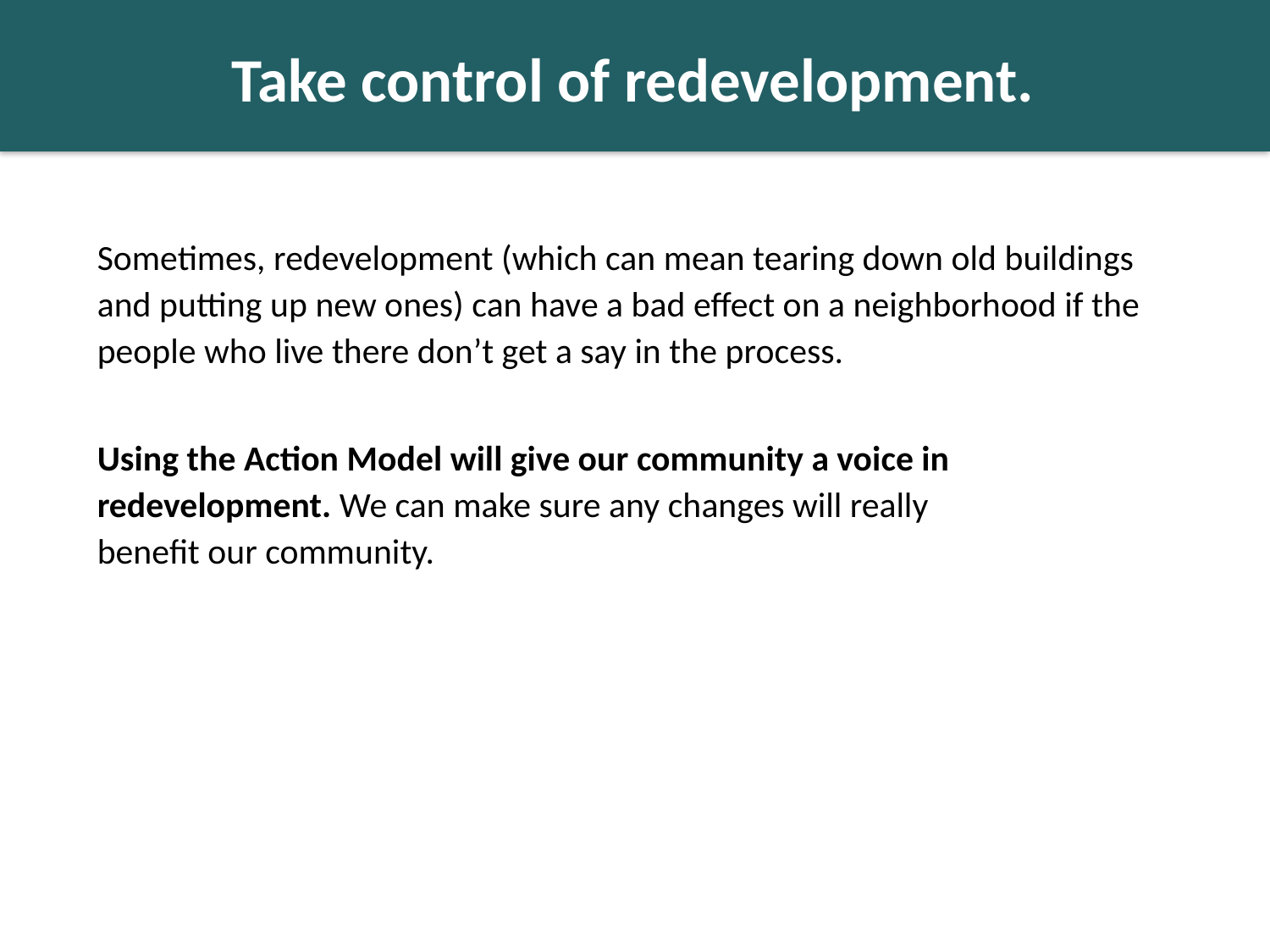

# Take control of redevelopment.
Sometimes, redevelopment (which can mean tearing down old buildings and putting up new ones) can have a bad effect on a neighborhood if the people who live there don’t get a say in the process.

Using the Action Model will give our community a voice in redevelopment. We can make sure any changes will really
benefit our community.